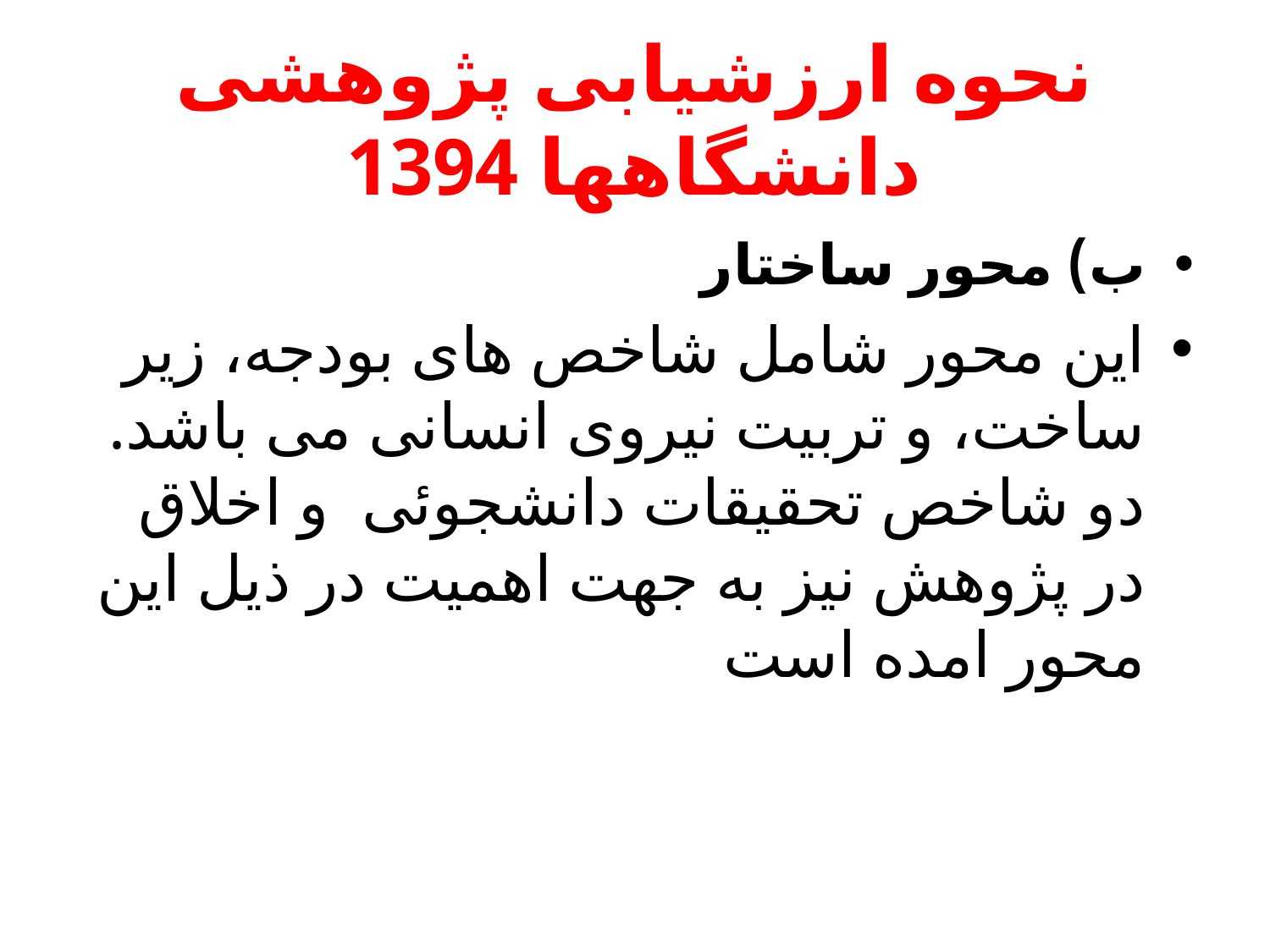

# نحوه ارزشیابی پژوهشی دانشگاهها 1394
ب) محور ساختار
این محور شامل شاخص های بودجه، زیر ساخت، و تربیت نیروی انسانی می باشد. دو شاخص تحقیقات دانشجوئی  و اخلاق در پژوهش نیز به جهت اهمیت در ذیل این محور امده است